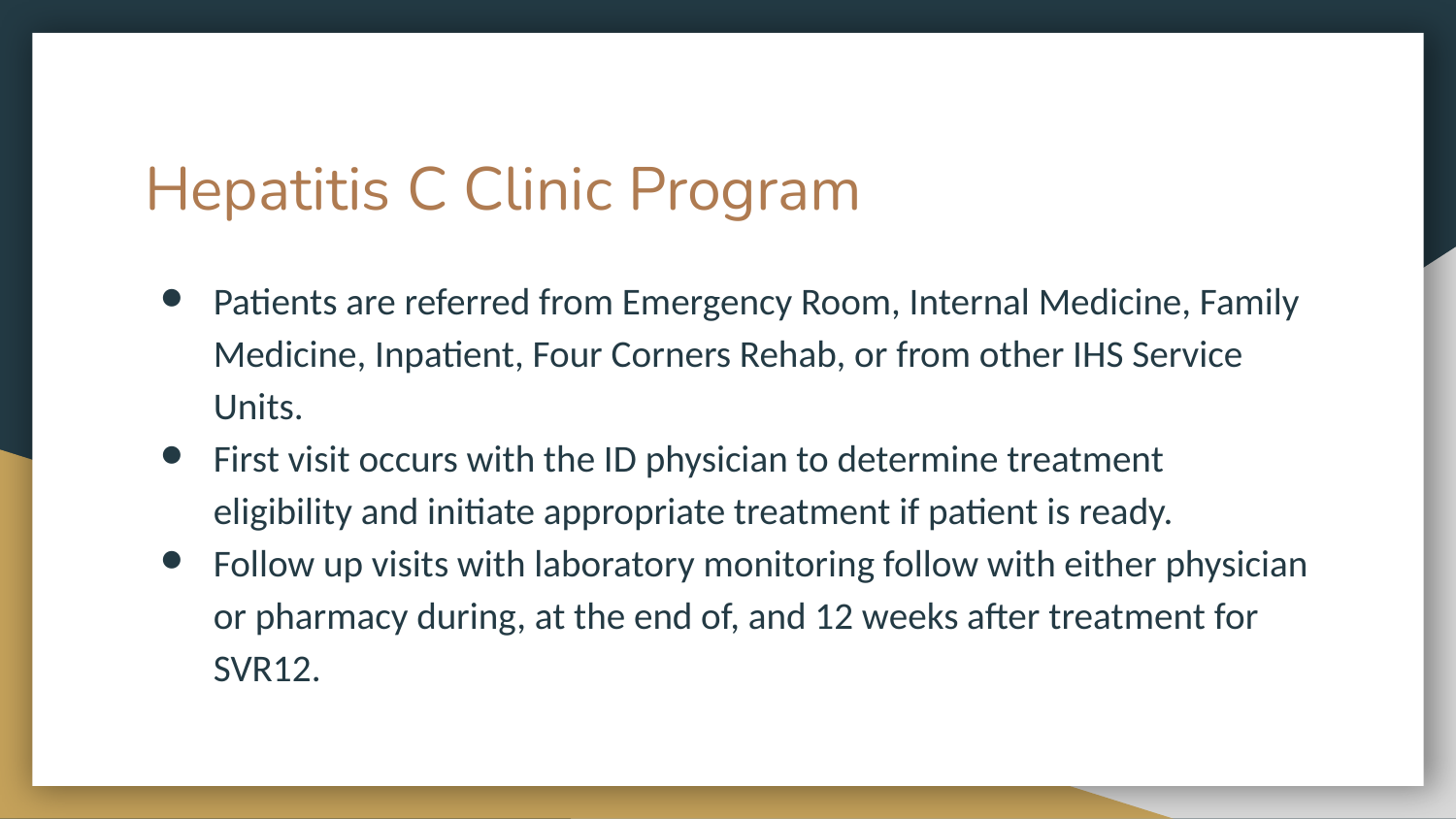

# Hepatitis C Clinic Program
Patients are referred from Emergency Room, Internal Medicine, Family Medicine, Inpatient, Four Corners Rehab, or from other IHS Service Units.
First visit occurs with the ID physician to determine treatment eligibility and initiate appropriate treatment if patient is ready.
Follow up visits with laboratory monitoring follow with either physician or pharmacy during, at the end of, and 12 weeks after treatment for SVR12.